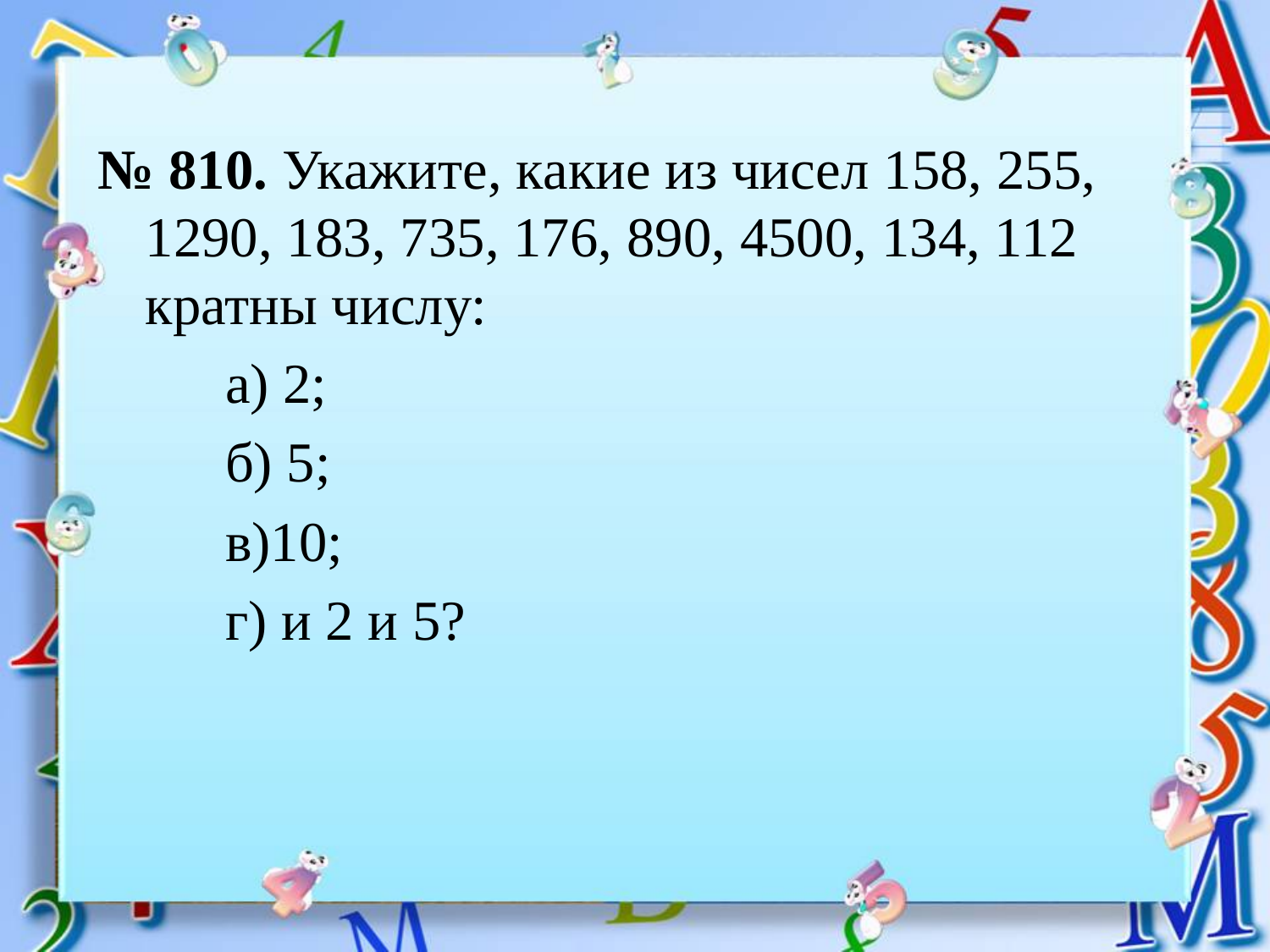

№ 810. Укажите, какие из чисел 158, 255, 1290, 183, 735, 176, 890, 4500, 134, 112 кратны числу:
         а) 2;
         б) 5;
         в)10;
         г) и 2 и 5?